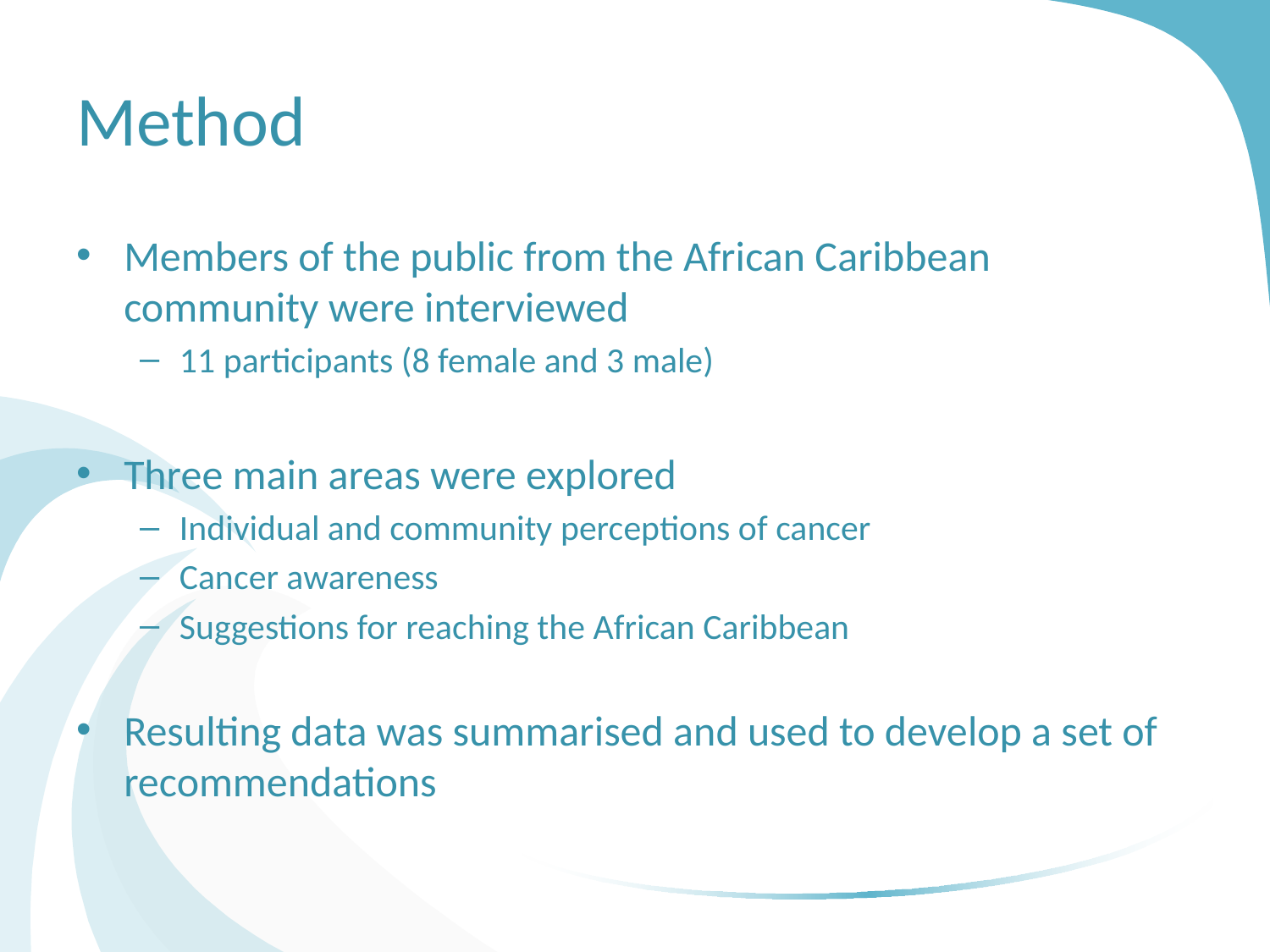

# Method
Members of the public from the African Caribbean community were interviewed
11 participants (8 female and 3 male)

Three main areas were explored
Individual and community perceptions of cancer
Cancer awareness
Suggestions for reaching the African Caribbean

Resulting data was summarised and used to develop a set of recommendations